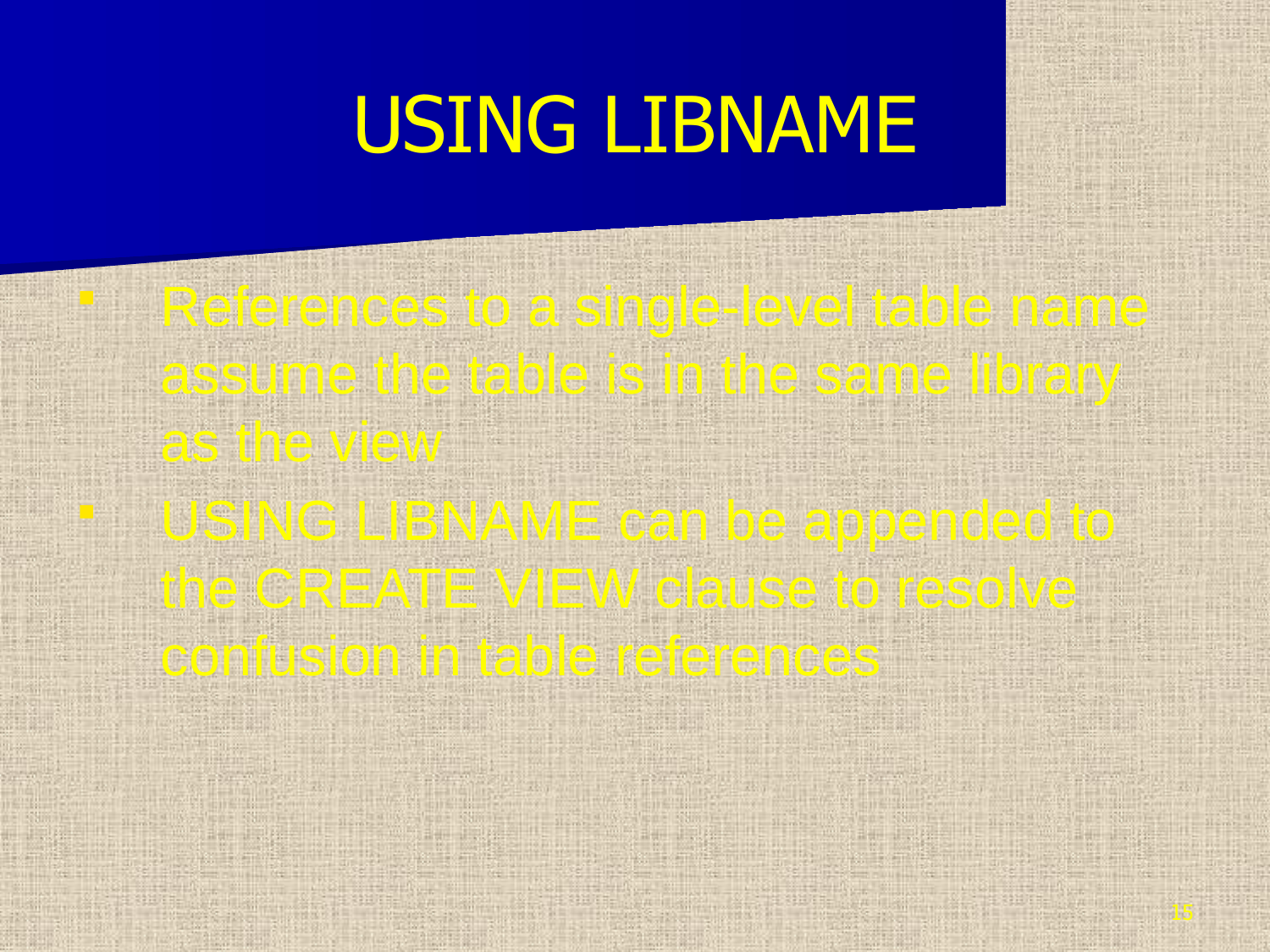

# USING LIBNAME

References to a single-level table name assume the table is in the same library as the view
USING LIBNAME can be appended to the CREATE VIEW clause to resolve confusion in table references

15